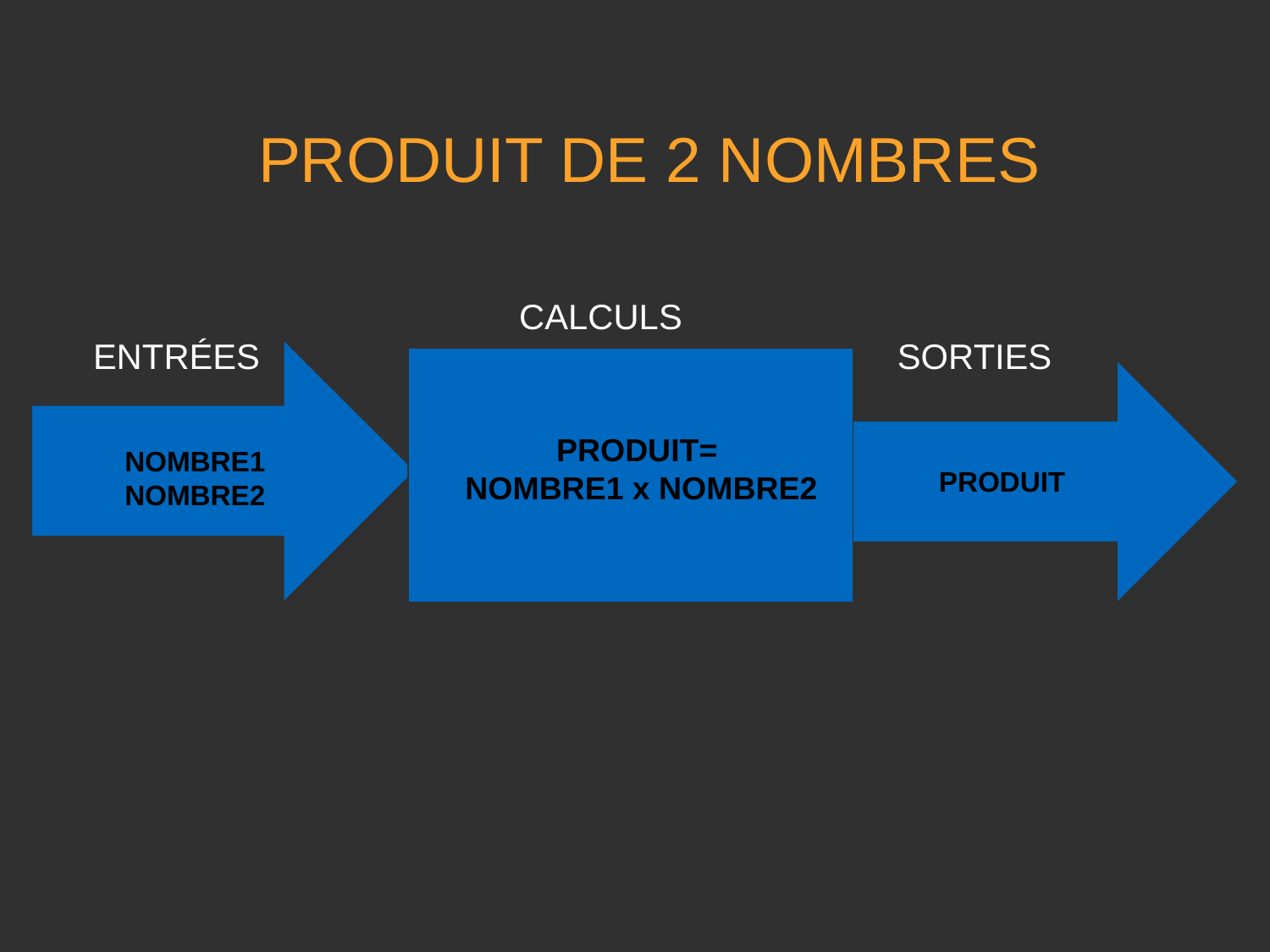

PRODUIT DE 2 NOMBRES
CALCULS
ENTRÉES
SORTIES

PRODUIT=
NOMBRE1 x NOMBRE2

NOMBRE1
NOMBRE2

PRODUIT
RAISONNEMENT